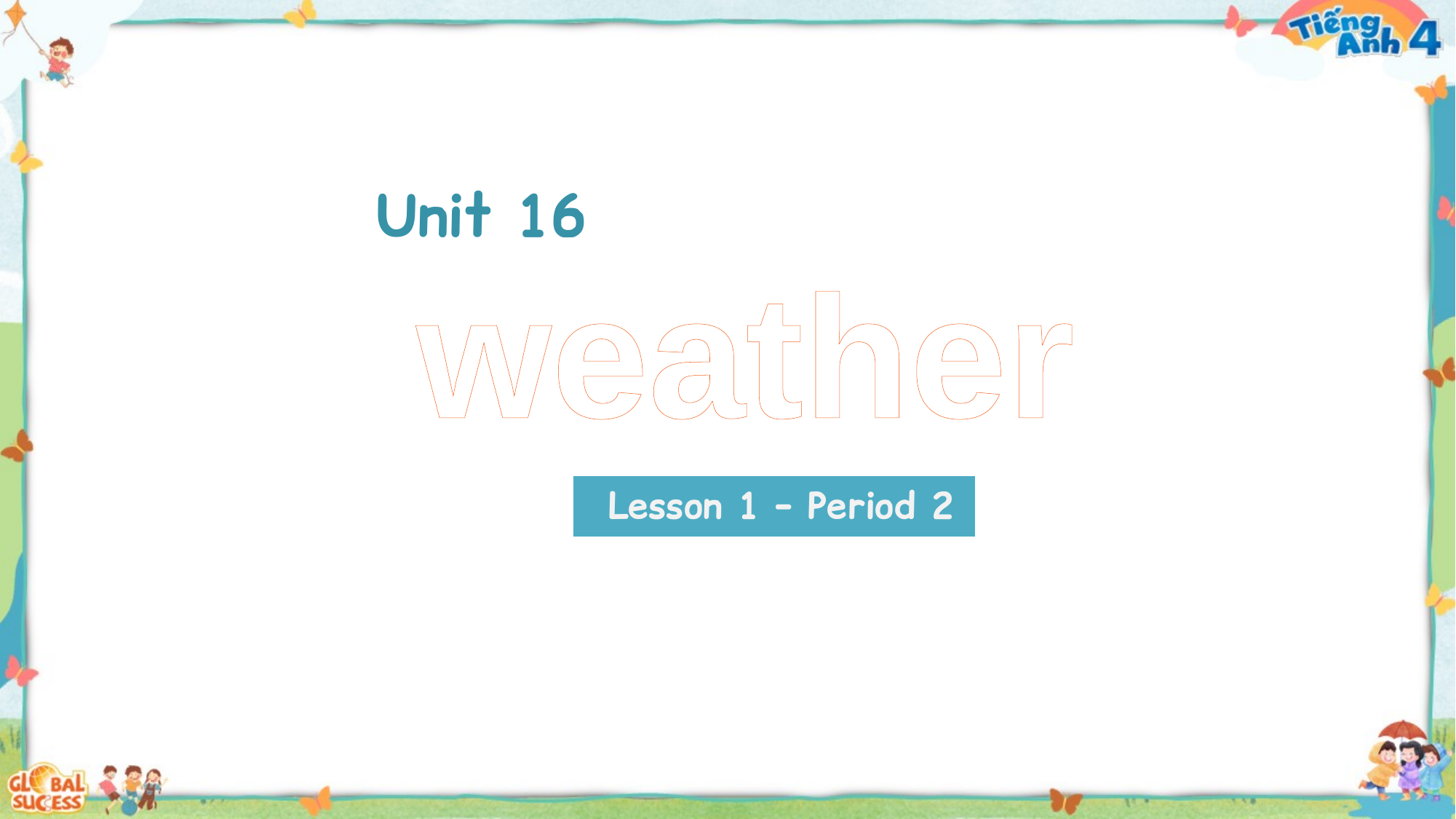

Unit 16
weather
Lesson 1 – Period 2